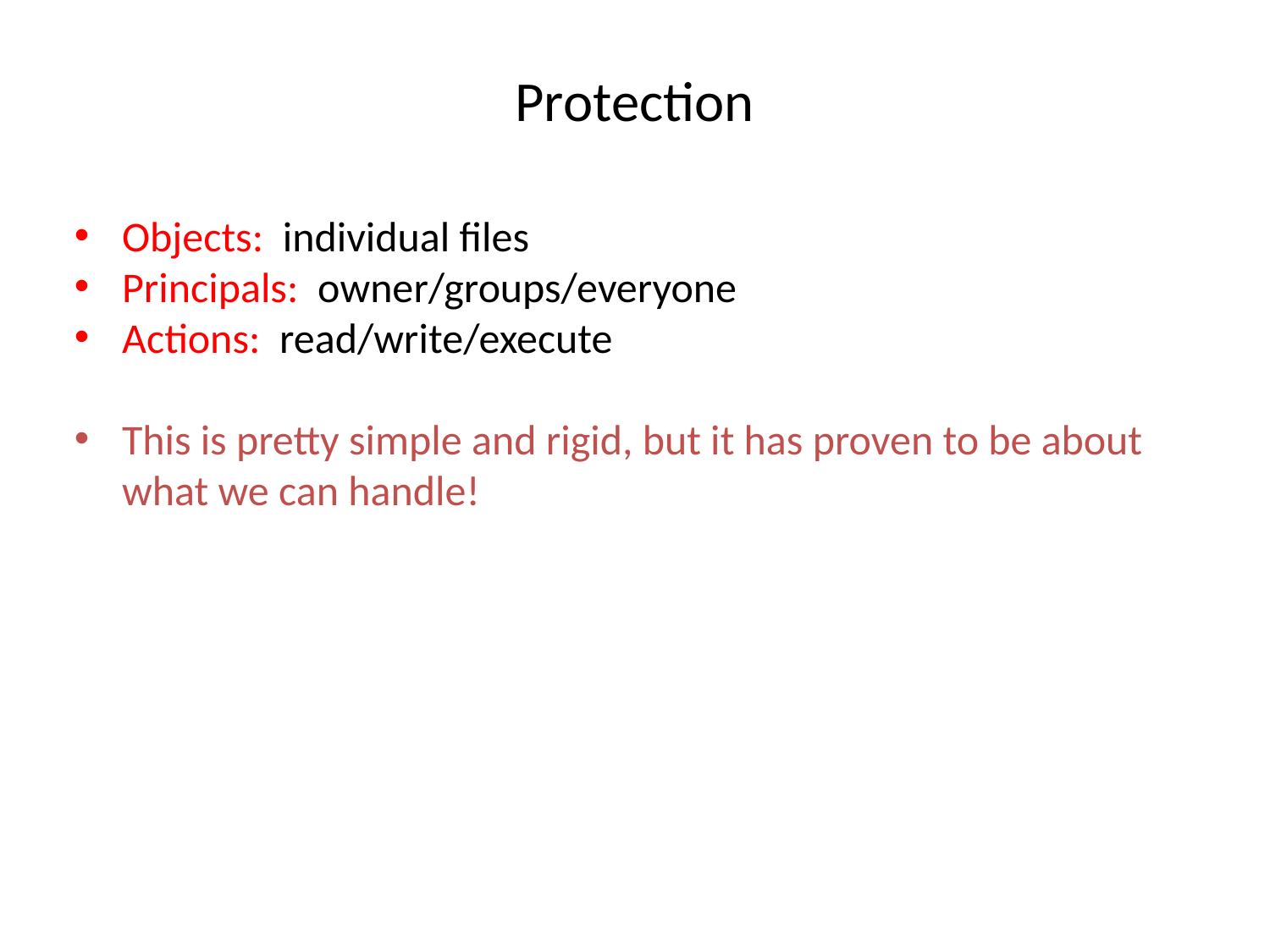

# Protection
Objects:  individual files
Principals:  owner/groups/everyone
Actions:  read/write/execute

This is pretty simple and rigid, but it has proven to be about what we can handle!